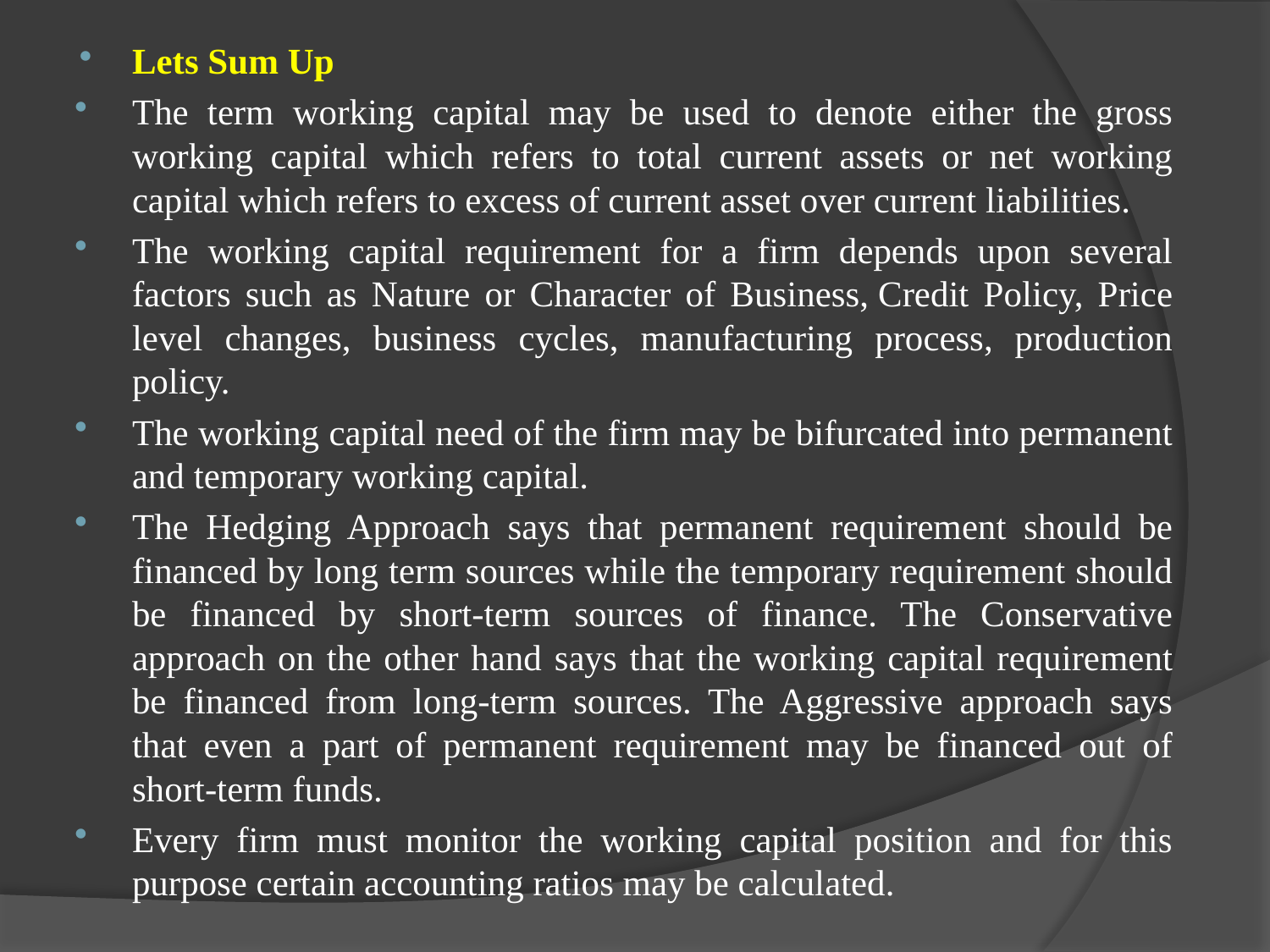

Lets Sum Up
The term working capital may be used to denote either the gross working capital which refers to total current assets or net working capital which refers to excess of current asset over current liabilities.
The working capital requirement for a firm depends upon several factors such as Nature or Character of Business, Credit Policy, Price level changes, business cycles, manufacturing process, production policy.
The working capital need of the firm may be bifurcated into permanent and temporary working capital.
The Hedging Approach says that permanent requirement should be financed by long term sources while the temporary requirement should be financed by short-term sources of finance. The Conservative approach on the other hand says that the working capital requirement be financed from long-term sources. The Aggressive approach says that even a part of permanent requirement may be financed out of short-term funds.
Every firm must monitor the working capital position and for this purpose certain accounting ratios may be calculated.